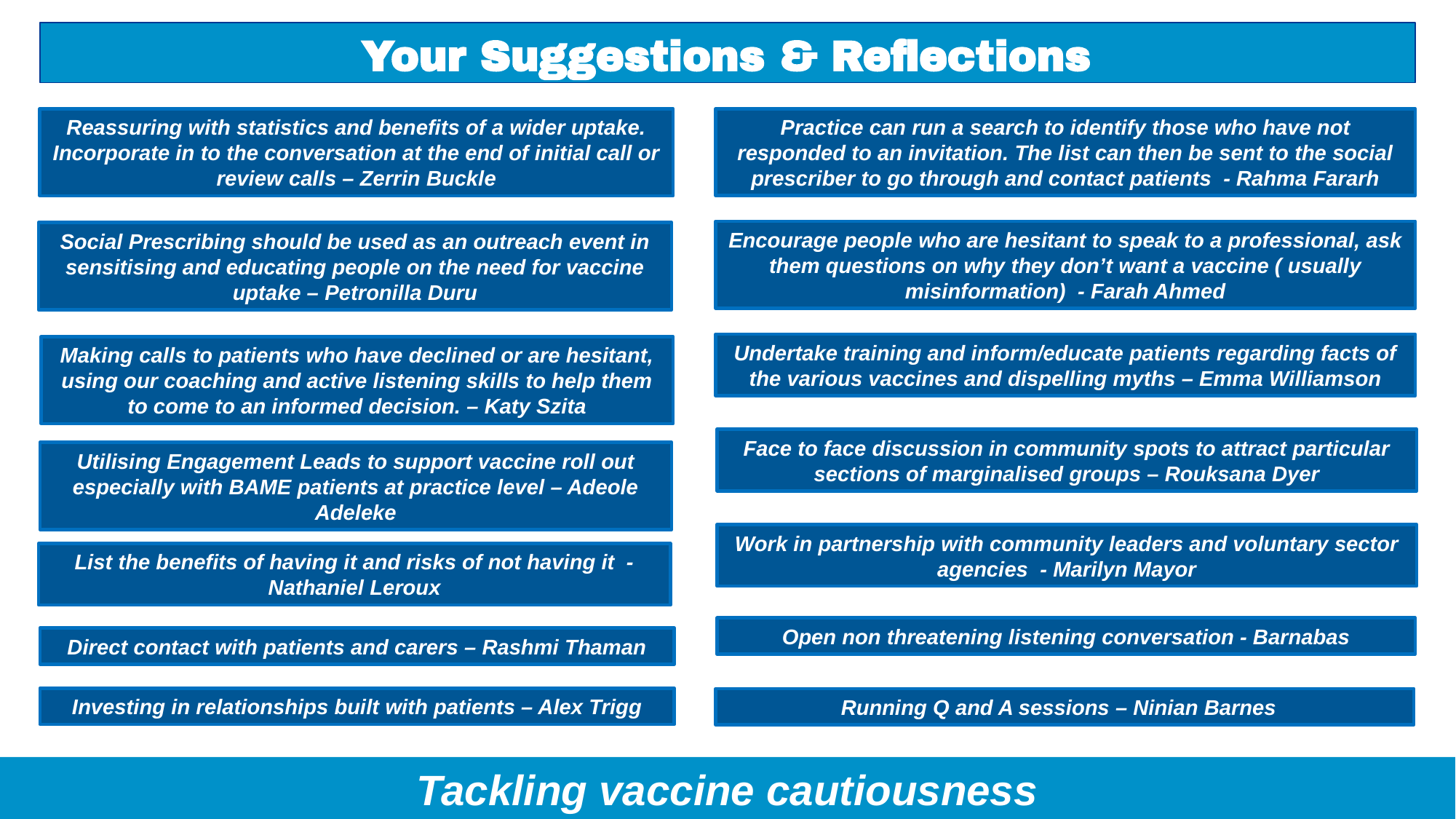

# Your Suggestions & Reflections
Practice can run a search to identify those who have not responded to an invitation. The list can then be sent to the social prescriber to go through and contact patients  - Rahma Fararh
Reassuring with statistics and benefits of a wider uptake. Incorporate in to the conversation at the end of initial call or review calls – Zerrin Buckle
Encourage people who are hesitant to speak to a professional, ask them questions on why they don’t want a vaccine ( usually misinformation)  - Farah Ahmed
Social Prescribing should be used as an outreach event in sensitising and educating people on the need for vaccine uptake – Petronilla Duru
Undertake training and inform/educate patients regarding facts of the various vaccines and dispelling myths – Emma Williamson
Making calls to patients who have declined or are hesitant, using our coaching and active listening skills to help them to come to an informed decision. – Katy Szita
Face to face discussion in community spots to attract particular sections of marginalised groups – Rouksana Dyer
Utilising Engagement Leads to support vaccine roll out especially with BAME patients at practice level – Adeole Adeleke
Work in partnership with community leaders and voluntary sector agencies  - Marilyn Mayor
List the benefits of having it and risks of not having it  - Nathaniel Leroux
Open non threatening listening conversation - Barnabas
Direct contact with patients and carers – Rashmi Thaman
Investing in relationships built with patients – Alex Trigg
Running Q and A sessions – Ninian Barnes
Tackling vaccine cautiousness
10